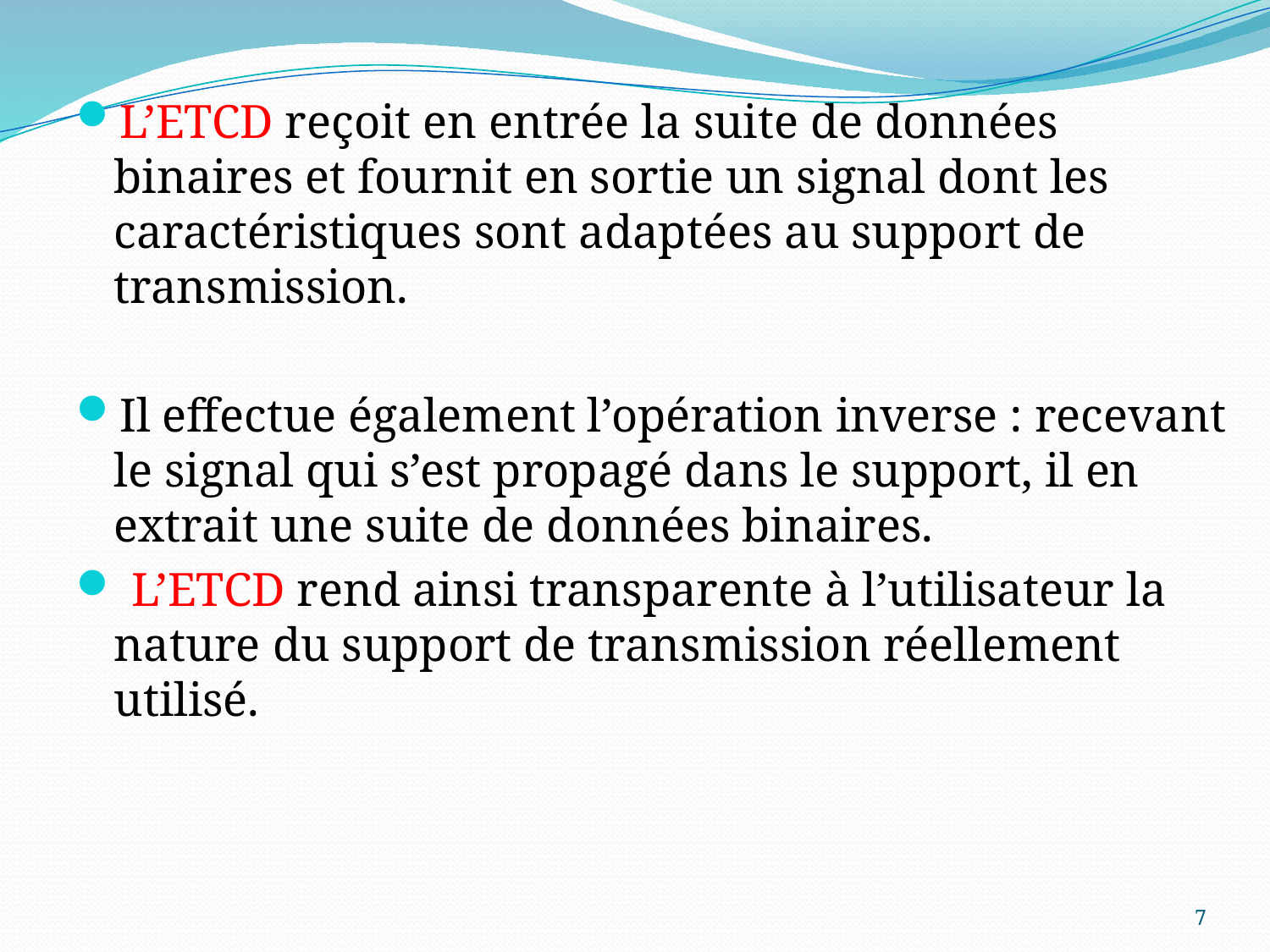

L’ETCD reçoit en entrée la suite de données binaires et fournit en sortie un signal dont les caractéristiques sont adaptées au support de transmission.

Il effectue également l’opération inverse : recevant le signal qui s’est propagé dans le support, il en extrait une suite de données binaires.
 L’ETCD rend ainsi transparente à l’utilisateur la nature du support de transmission réellement utilisé.
7